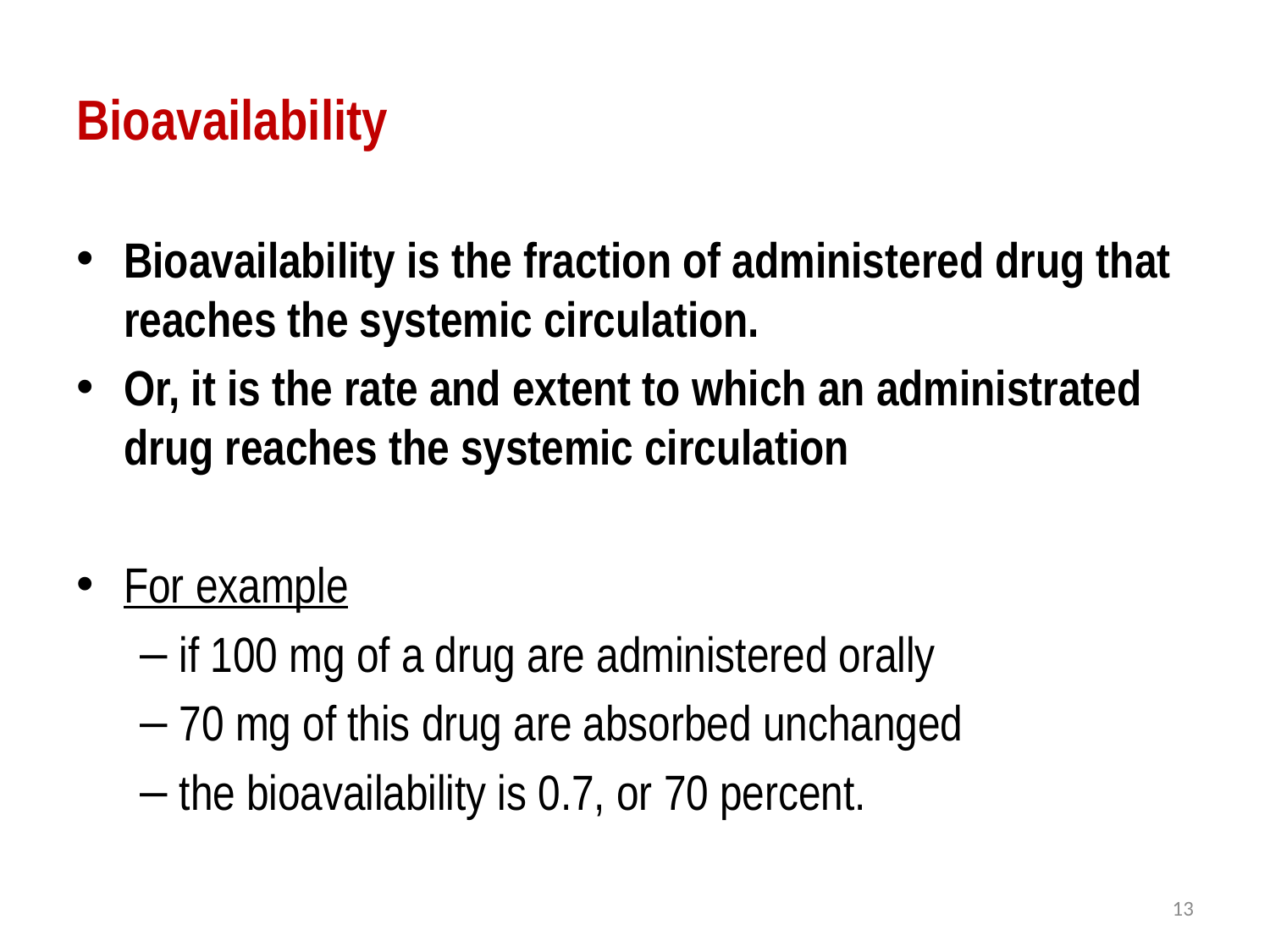

# Bioavailability
Bioavailability is the fraction of administered drug that reaches the systemic circulation.
Or, it is the rate and extent to which an administrated drug reaches the systemic circulation

For example
if 100 mg of a drug are administered orally
70 mg of this drug are absorbed unchanged
the bioavailability is 0.7, or 70 percent.
13